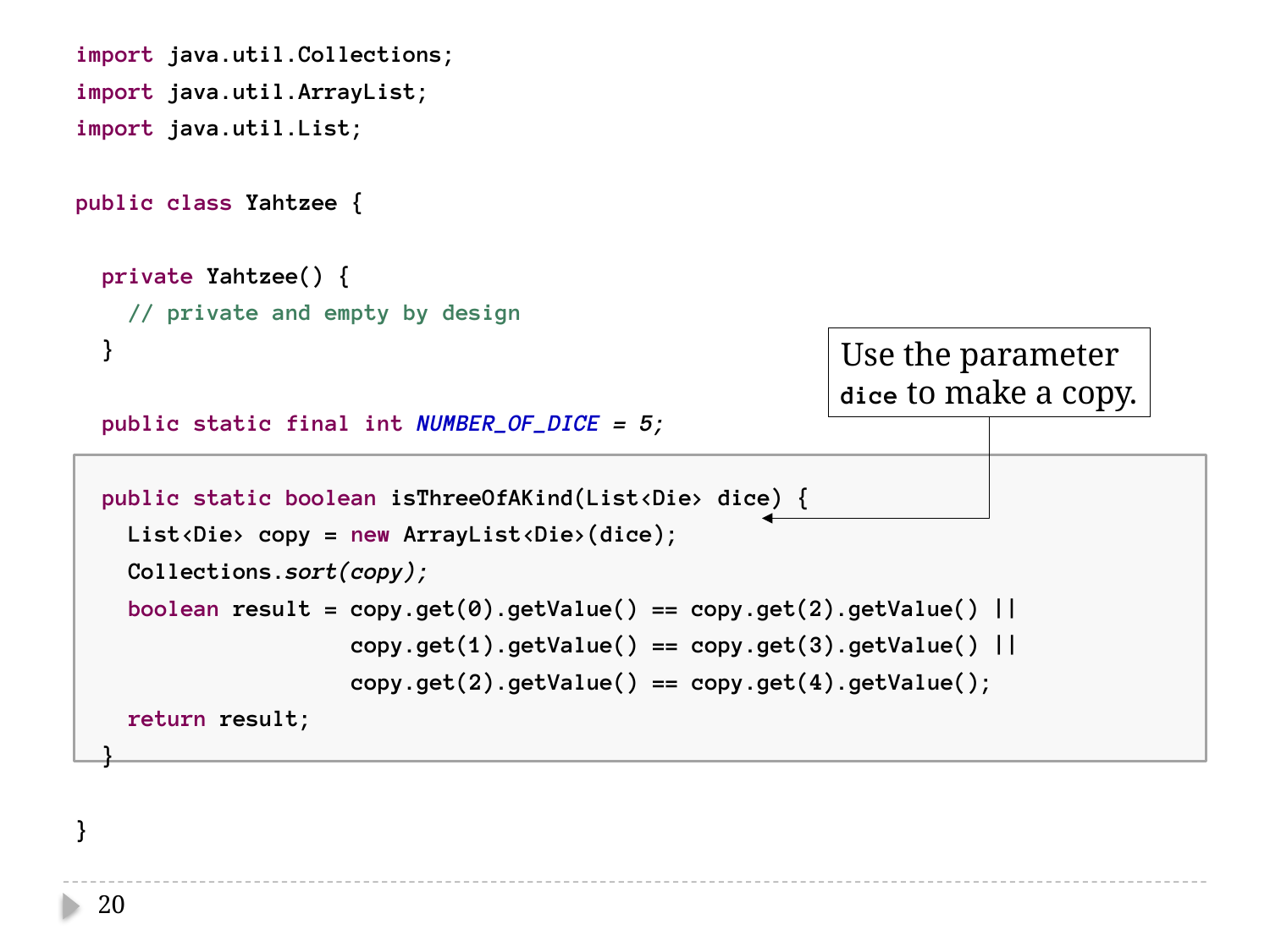

import java.util.Collections;
import java.util.ArrayList;
import java.util.List;

public class Yahtzee {

  private Yahtzee() {
    // private and empty by design
  }

  public static final int NUMBER_OF_DICE = 5;

  public static boolean isThreeOfAKind(List<Die> dice) {
    List<Die> copy = new ArrayList<Die>(dice);
    Collections.sort(copy);
    boolean result = copy.get(0).getValue() == copy.get(2).getValue() ||
                     copy.get(1).getValue() == copy.get(3).getValue() ||
                     copy.get(2).getValue() == copy.get(4).getValue();
    return result;
  }

}

Use the parameter
dice to make a copy.

20